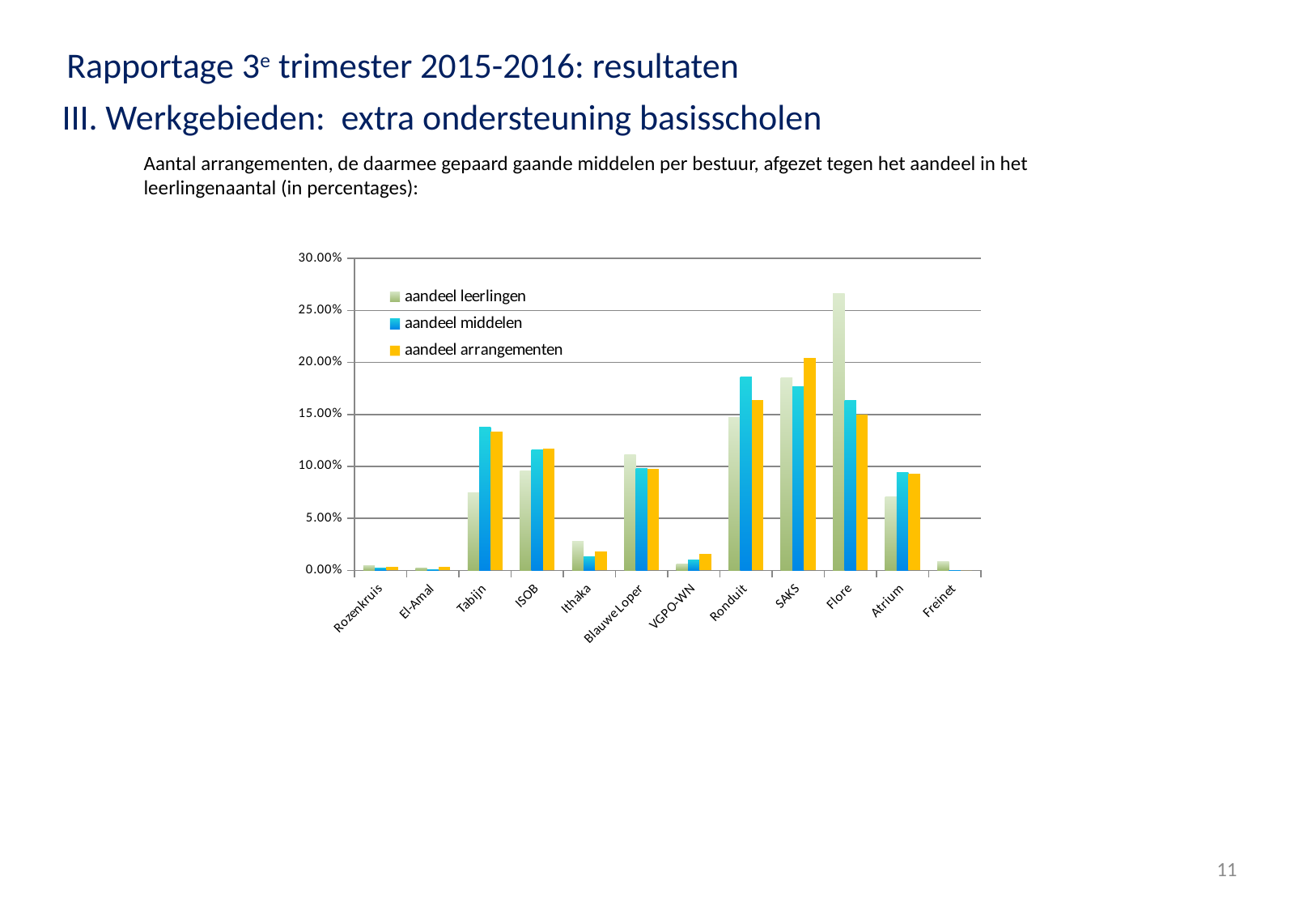

Rapportage 3e trimester 2015-2016: resultaten
III. Werkgebieden:  extra ondersteuning basisscholen
Aantal arrangementen, de daarmee gepaard gaande middelen per bestuur, afgezet tegen het aandeel in het leerlingenaantal (in percentages):

### Chart

| Category |  |  |  |
|---|---|---|---|
| Rozenkruis | 0.004259548487860287 | 0.0018323529078238493 | 0.0035587188612099642 |
| El-Amal | 0.00246107245965261 | 0.0005513541843981564 | 0.0035587188612099642 |
| Tabijn | 0.07463675517061859 | 0.13782750984479158 | 0.13345195729537365 |
| ISOB | 0.09565052771072934 | 0.11591611975445604 | 0.11743772241992882 |
| Ithaka | 0.02749775190496474 | 0.012885958308487301 | 0.017793594306049824 |
| Blauwe Loper | 0.11141085711581239 | 0.09828069279423036 | 0.09786476868327403 |
| VGPO-WN | 0.006389322731790431 | 0.00987685931613268 | 0.01601423487544484 |
| Ronduit | 0.14738037767996592 | 0.1859611465584267 | 0.16370106761565836 |
| SAKS | 0.18538501585498604 | 0.1764557771199539 | 0.20462633451957296 |
| Flore | 0.26612712385820436 | 0.1631726871470885 | 0.1494661921708185 |
| Atrium | 0.07075583321501254 | 0.09416351912392089 | 0.09252669039145907 |
| Freinet | 0.008045813810402765 | 0.0 | 0.0 |
11